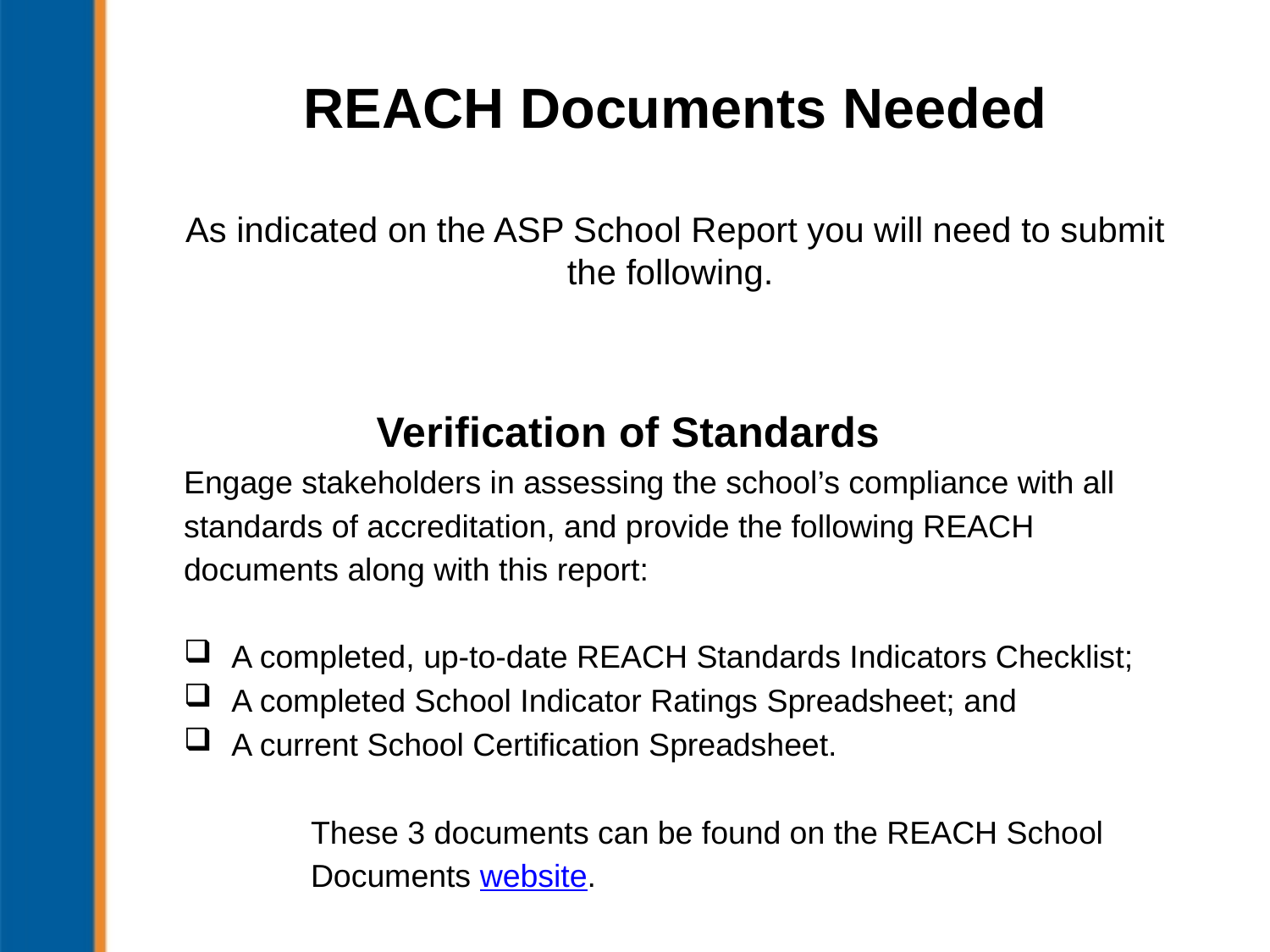

REACH Documents Needed

As indicated on the ASP School Report you will need to submit the following.
Verification of Standards
Engage stakeholders in assessing the school’s compliance with all standards of accreditation, and provide the following REACH documents along with this report:

A completed, up-to-date REACH Standards Indicators Checklist;
A completed School Indicator Ratings Spreadsheet; and
A current School Certification Spreadsheet.

These 3 documents can be found on the REACH School Documents website.